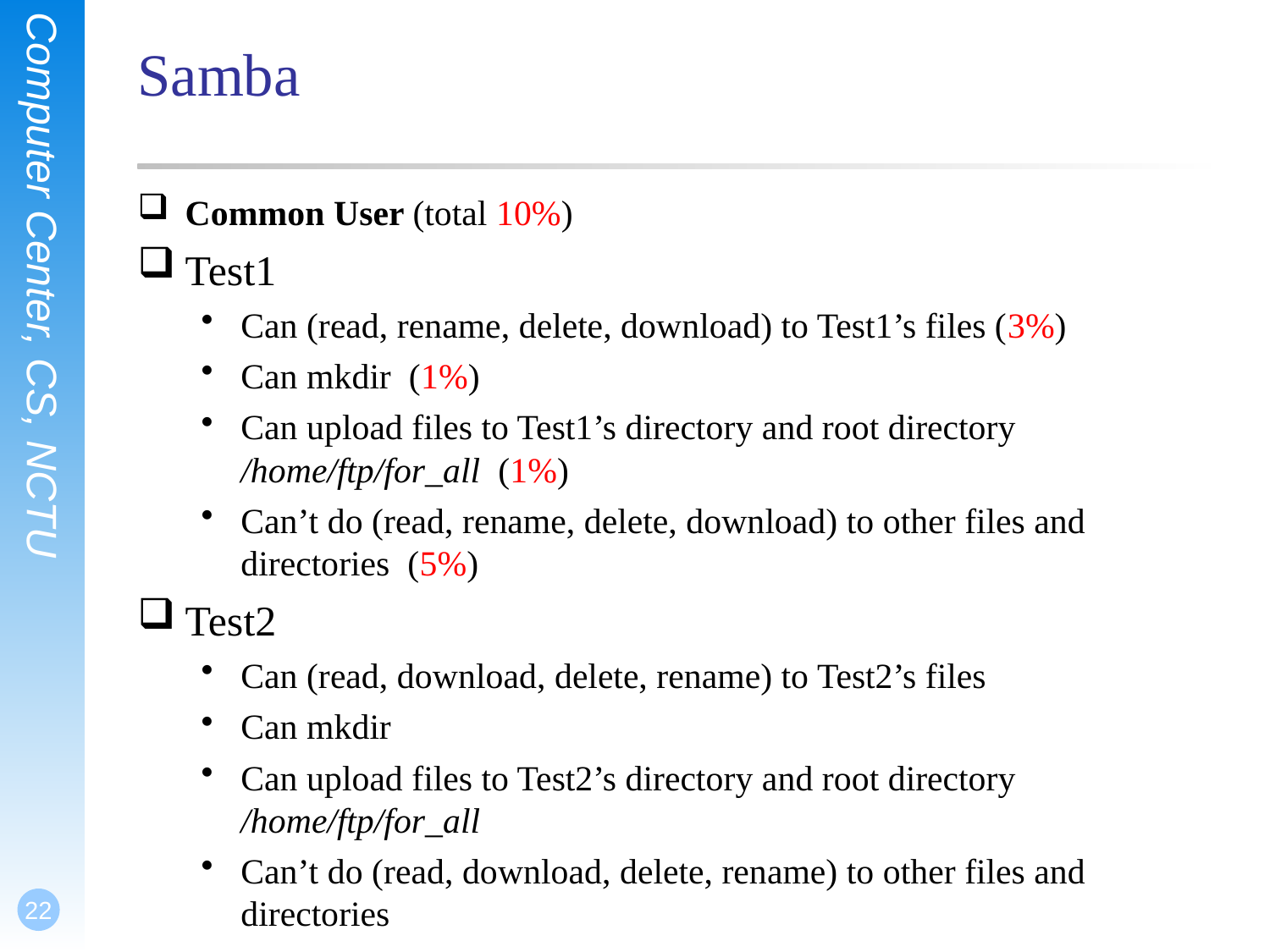

Samba
Common User (total 10%)
Test1
Can (read, rename, delete, download) to Test1’s files (3%)
Can mkdir  (1%)
Can upload files to Test1’s directory and root directory /home/ftp/for_all  (1%)
Can’t do (read, rename, delete, download) to other files and directories  (5%)
Test2
Can (read, download, delete, rename) to Test2’s files
Can mkdir
Can upload files to Test2’s directory and root directory /home/ftp/for_all
Can’t do (read, download, delete, rename) to other files and directories